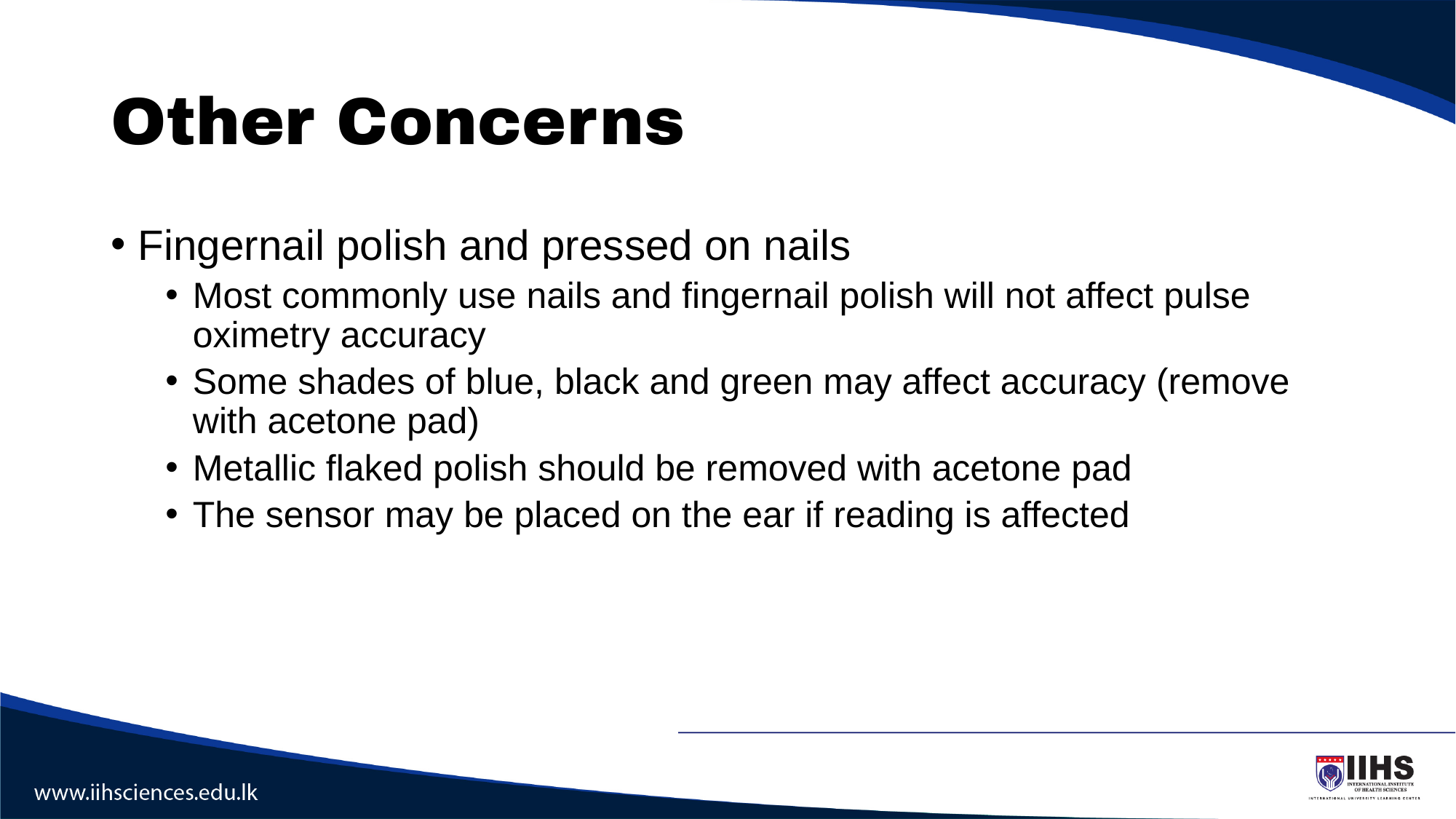

# Other Concerns
Fingernail polish and pressed on nails
Most commonly use nails and fingernail polish will not affect pulse oximetry accuracy
Some shades of blue, black and green may affect accuracy (remove with acetone pad)
Metallic flaked polish should be removed with acetone pad
The sensor may be placed on the ear if reading is affected